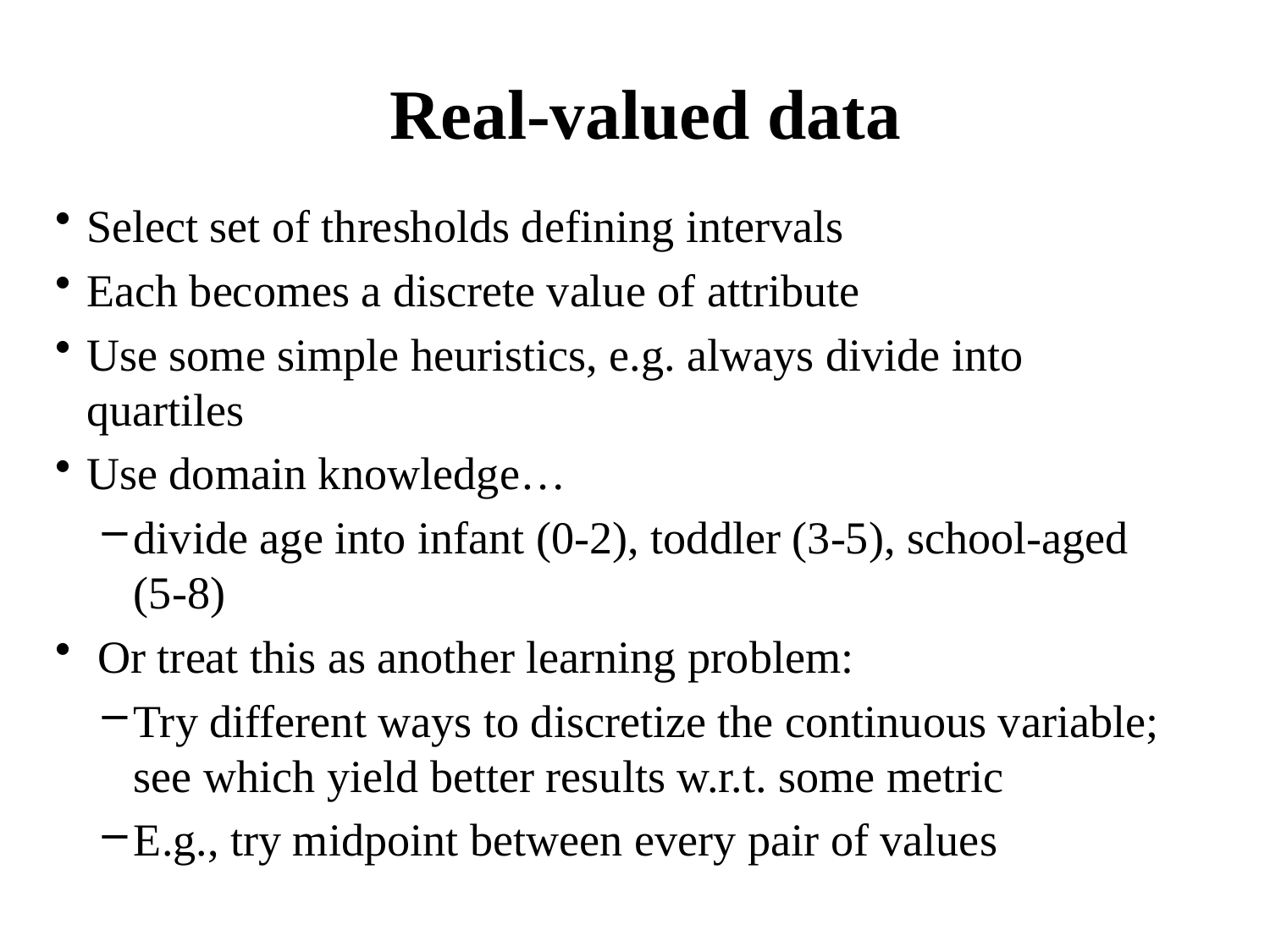

# Real-valued data
Select set of thresholds defining intervals
Each becomes a discrete value of attribute
Use some simple heuristics, e.g. always divide into quartiles
Use domain knowledge…
divide age into infant (0-2), toddler (3-5), school-aged (5-8)
 Or treat this as another learning problem:
Try different ways to discretize the continuous variable; see which yield better results w.r.t. some metric
E.g., try midpoint between every pair of values